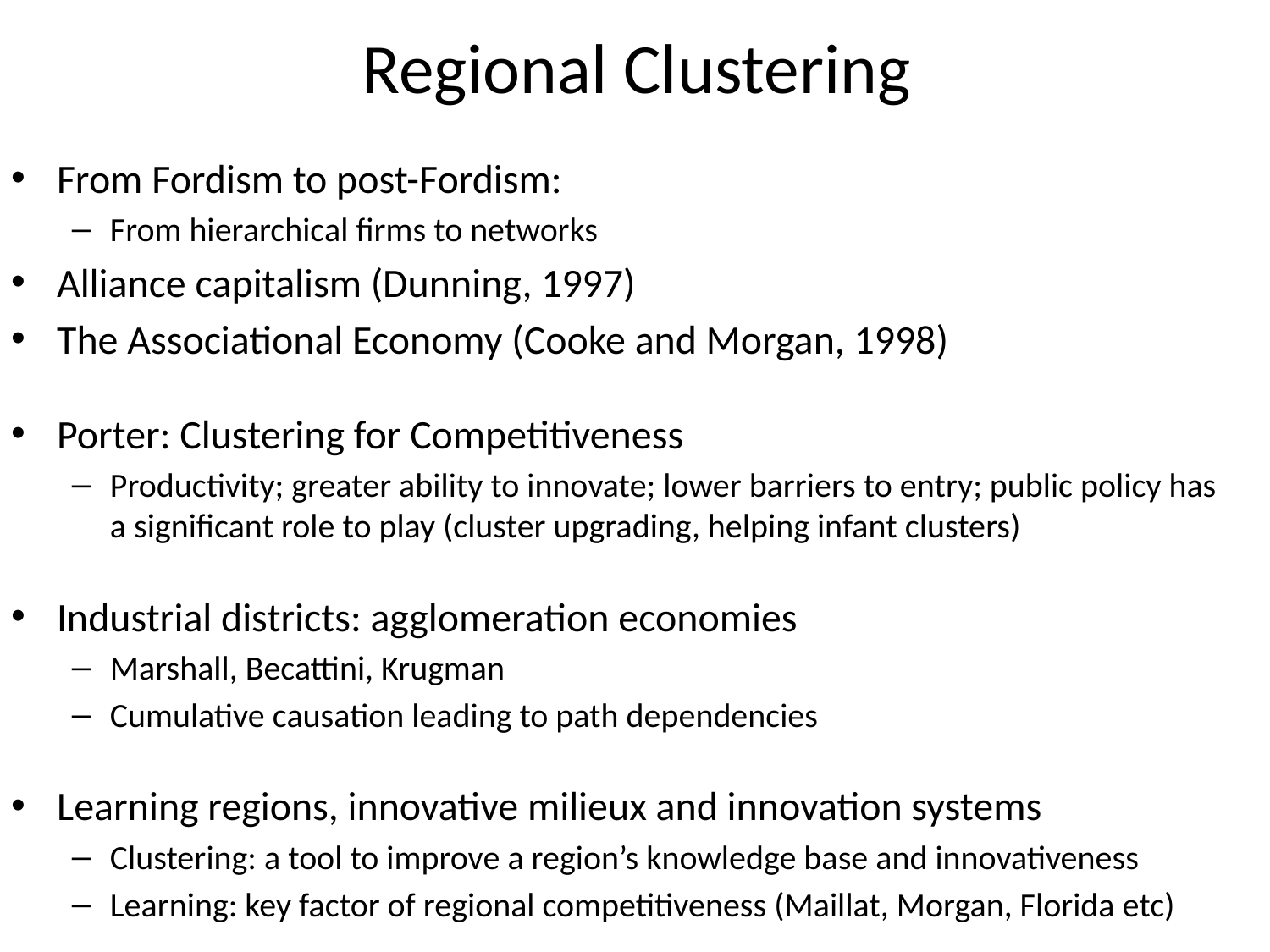

# Regional Clustering
From Fordism to post-Fordism:
From hierarchical firms to networks
Alliance capitalism (Dunning, 1997)
The Associational Economy (Cooke and Morgan, 1998)

Porter: Clustering for Competitiveness
Productivity; greater ability to innovate; lower barriers to entry; public policy has a significant role to play (cluster upgrading, helping infant clusters)

Industrial districts: agglomeration economies
Marshall, Becattini, Krugman
Cumulative causation leading to path dependencies

Learning regions, innovative milieux and innovation systems
Clustering: a tool to improve a region’s knowledge base and innovativeness
Learning: key factor of regional competitiveness (Maillat, Morgan, Florida etc)